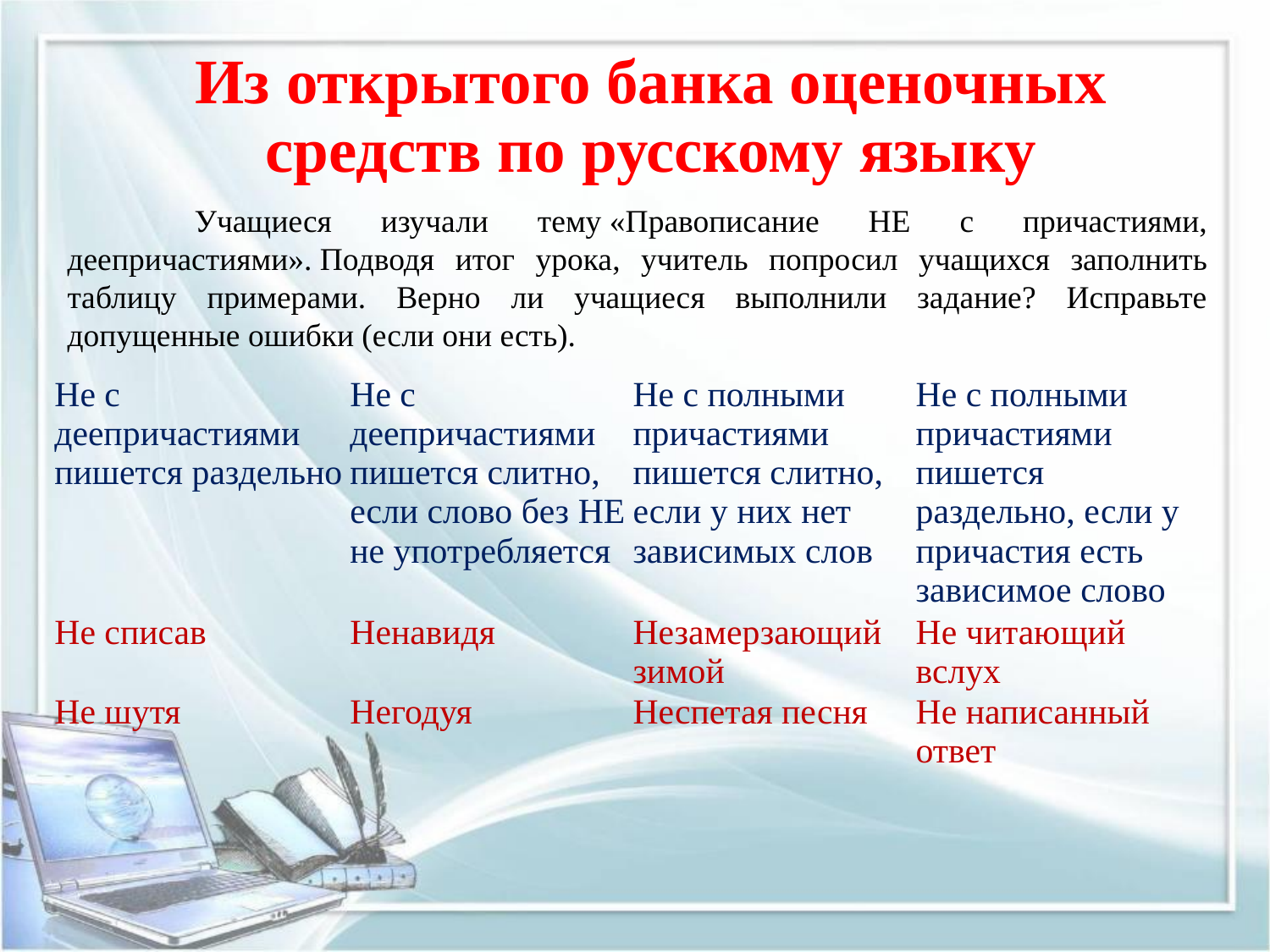

# Из открытого банка оценочных средств по русскому языку
	Учащиеся изучали тему «Правописание НЕ с причастиями, деепричастиями». Подводя итог урока, учитель попросил учащихся заполнить таблицу примерами. Верно ли учащиеся выполнили задание? Исправьте допущенные ошибки (если они есть).
| Не с деепричастиями пишется раздельно | Не с деепричастиями пишется слитно, если слово без НЕ не употребляется | Не с полными причастиями пишется слитно, если у них нет зависимых слов | Не с полными причастиями пишется раздельно, если у причастия есть зависимое слово |
| --- | --- | --- | --- |
| Не списав | Ненавидя | Незамерзающий зимой | Не читающий вслух |
| Не шутя | Негодуя | Неспетая песня | Не написанный ответ |